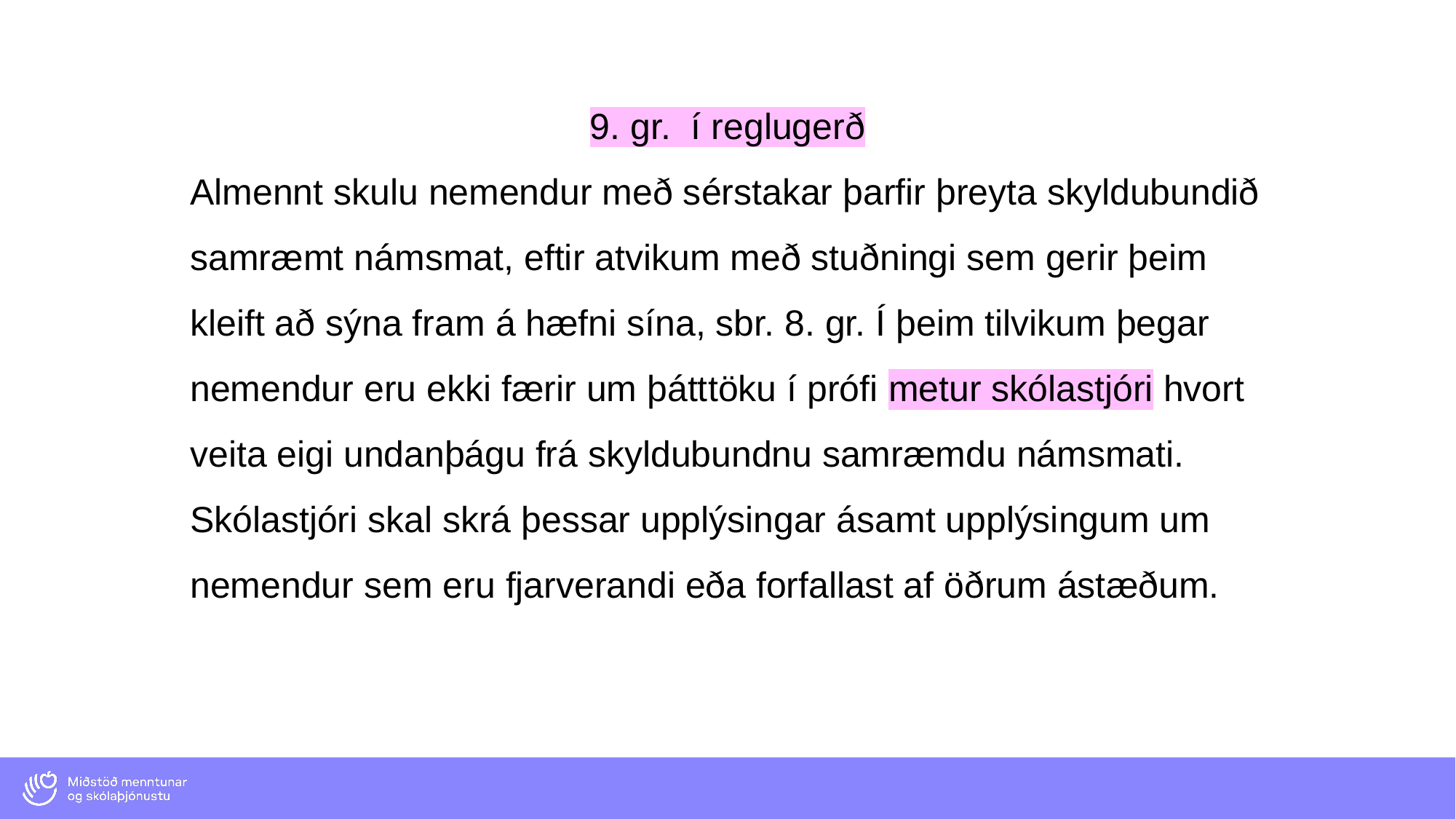

9. gr.  í reglugerð
Almennt skulu nemendur með sérstakar þarfir þreyta skyldubundið samræmt námsmat, eftir atvikum með stuðningi sem gerir þeim kleift að sýna fram á hæfni sína, sbr. 8. gr. Í þeim tilvikum þegar nemendur eru ekki færir um þátttöku í prófi metur skólastjóri hvort veita eigi undanþágu frá skyldubundnu samræmdu námsmati. Skólastjóri skal skrá þessar upplýsingar ásamt upplýsingum um nemendur sem eru fjarverandi eða forfallast af öðrum ástæðum.